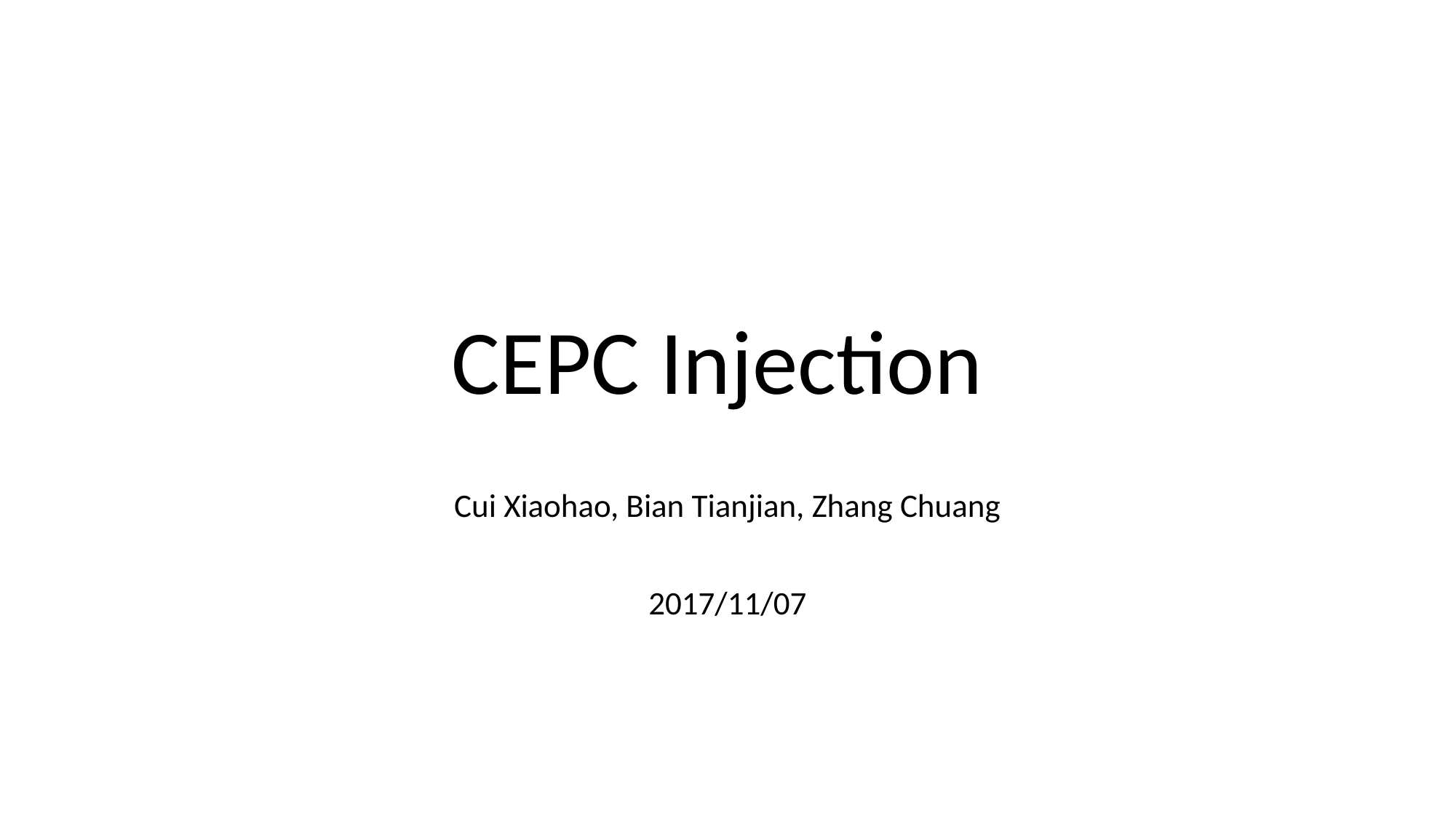

# CEPC Injection

Cui Xiaohao, Bian Tianjian, Zhang Chuang

2017/11/07